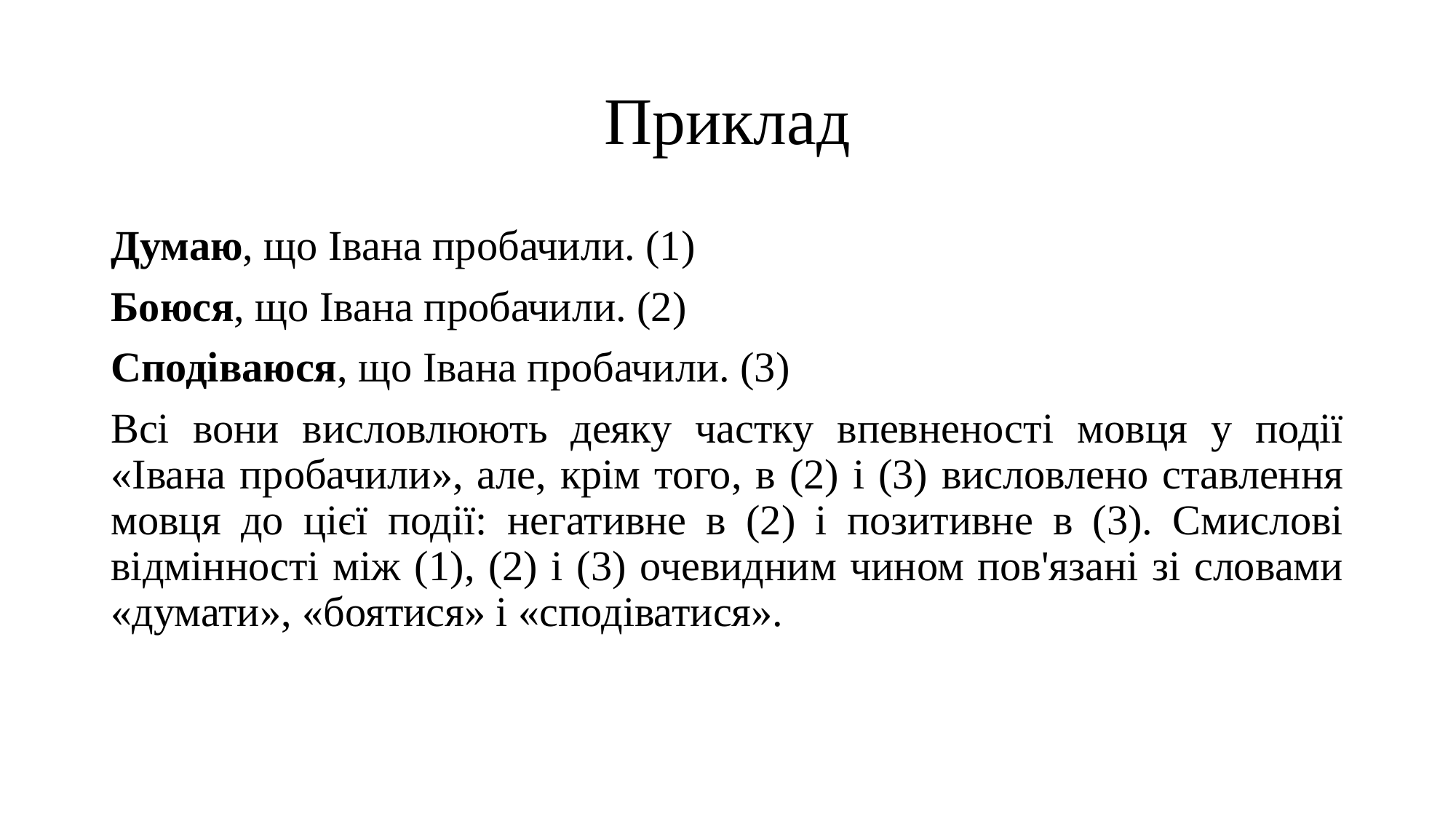

# Приклад
Думаю, що Івана пробачили. (1)
Боюся, що Івана пробачили. (2)
Сподіваюся, що Івана пробачили. (3)
Всі вони висловлюють деяку частку впевненості мовця у події «Івана пробачили», але, крім того, в (2) і (3) висловлено ставлення мовця до цієї події: негативне в (2) і позитивне в (3). Смислові відмінності між (1), (2) і (3) очевидним чином пов'язані зі словами «думати», «боятися» і «сподіватися».